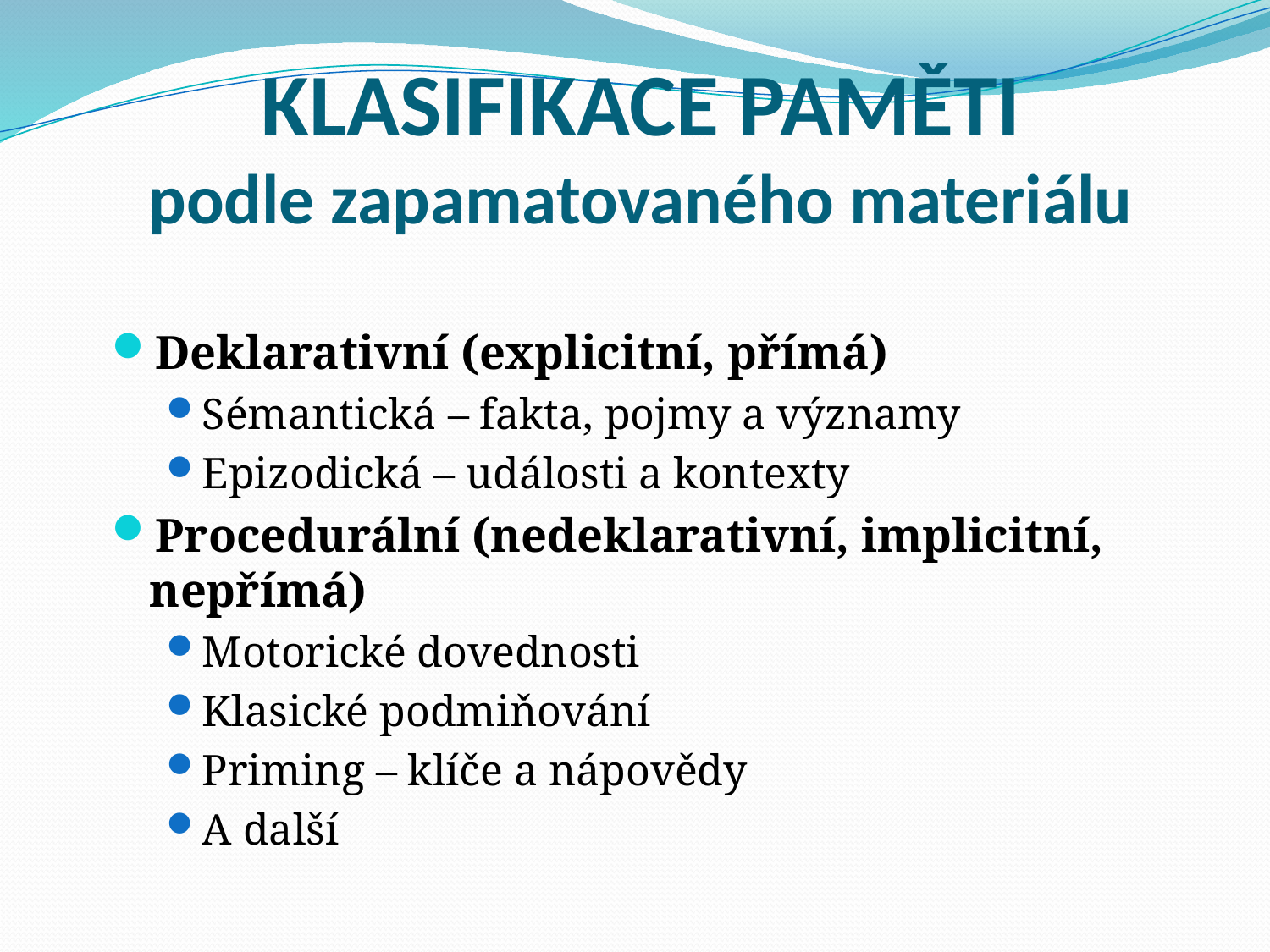

# KLASIFIKACE PAMĚTI podle zapamatovaného materiálu
Deklarativní (explicitní, přímá)
Sémantická – fakta, pojmy a významy
Epizodická – události a kontexty
Procedurální (nedeklarativní, implicitní, nepřímá)
Motorické dovednosti
Klasické podmiňování
Priming – klíče a nápovědy
A další